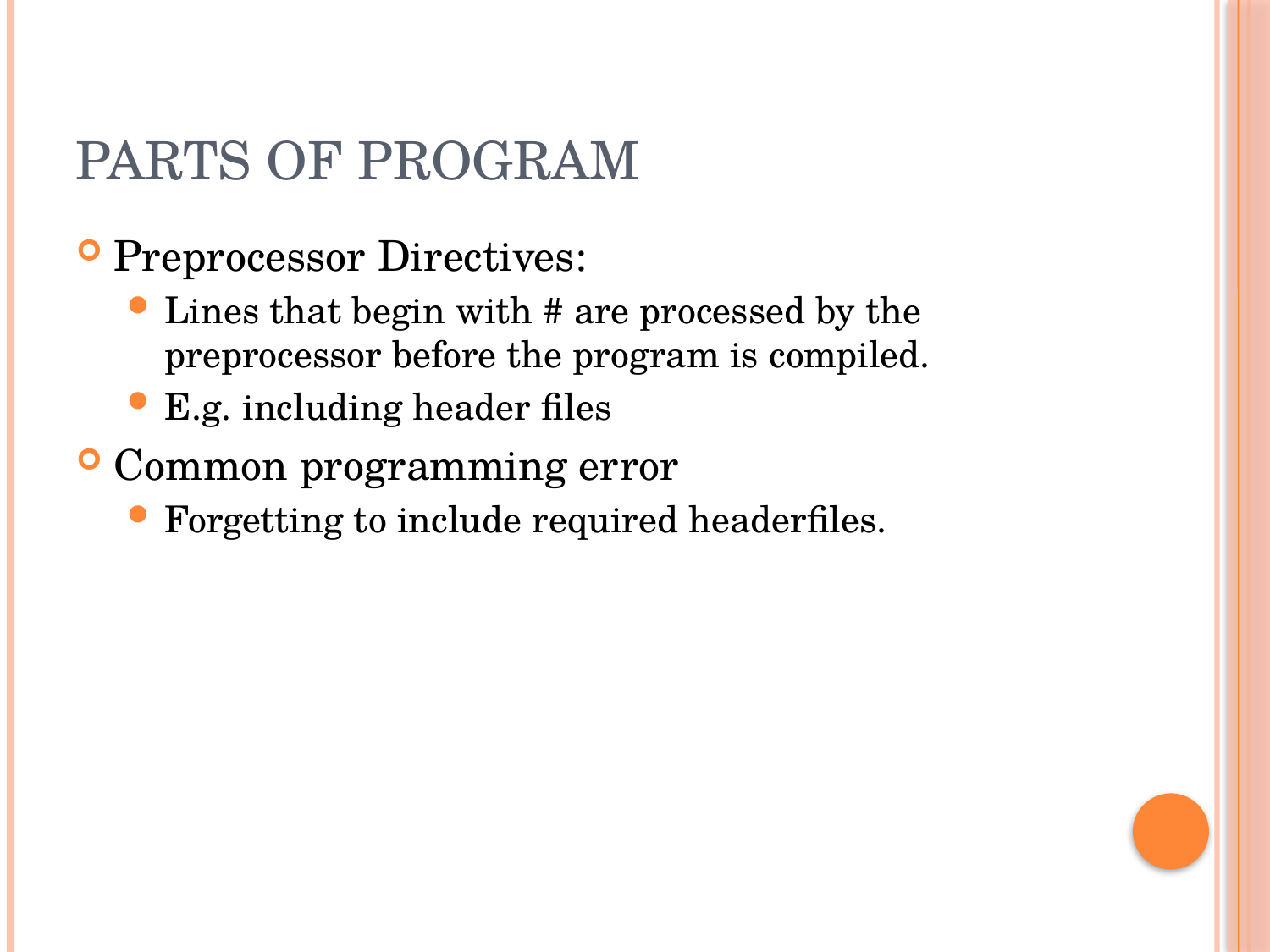

# Parts of Program
Preprocessor Directives:
Lines that begin with # are processed by the preprocessor before the program is compiled.
E.g. including header files
Common programming error
Forgetting to include required headerfiles.